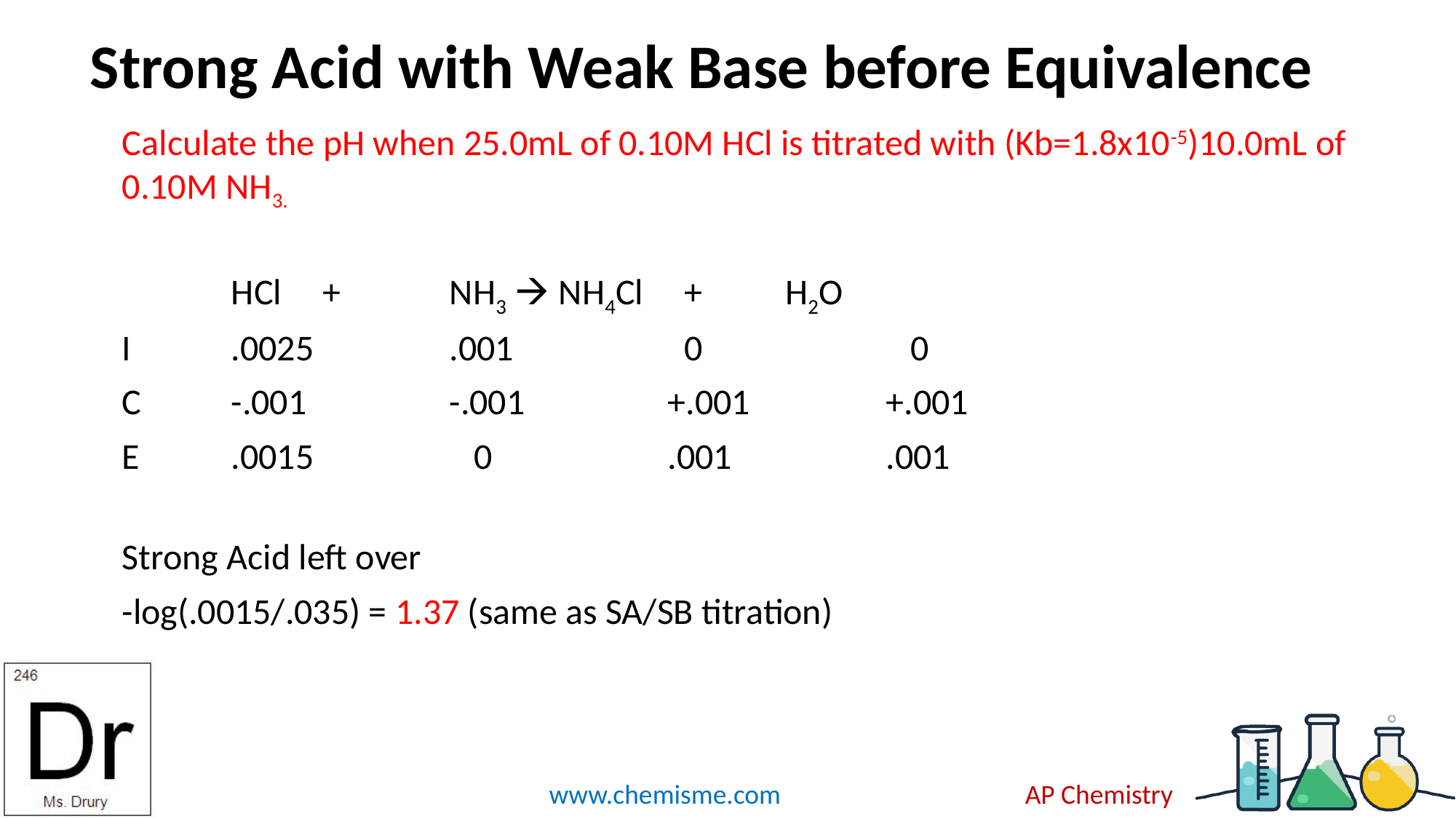

# Strong Acid with Weak Base before Equivalence
Calculate the pH when 25.0mL of 0.10M HCl is titrated with (Kb=1.8x10-5)10.0mL of 0.10M NH3.

	HCl     + 	NH3 🡪 	NH4Cl     +	 H2O
I	.0025		.001	  	  0		   0
C	-.001		-.001		+.001		+.001
E	.0015		   0		.001		.001

Strong Acid left over
-log(.0015/.035) = 1.37 (same as SA/SB titration)